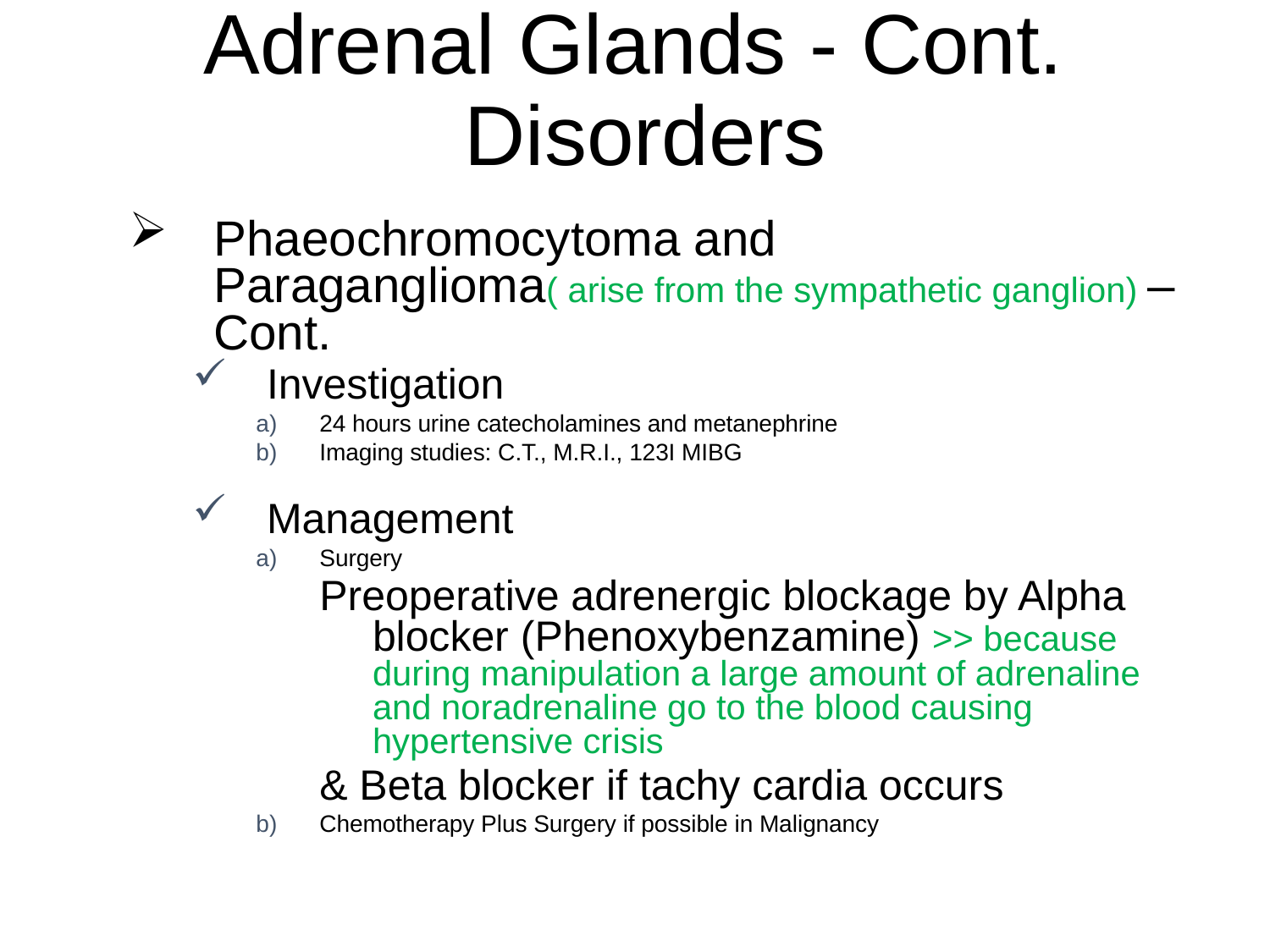

# Adrenal Glands - Cont. Disorders

Phaeochromocytoma and Paraganglioma( arise from the sympathetic ganglion) – Cont.
Investigation
24 hours urine catecholamines and metanephrine
Imaging studies: C.T., M.R.I., 123I MIBG

Management
Surgery
Preoperative adrenergic blockage by Alpha blocker (Phenoxybenzamine) >> because during manipulation a large amount of adrenaline and noradrenaline go to the blood causing hypertensive crisis
& Beta blocker if tachy cardia occurs
Chemotherapy Plus Surgery if possible in Malignancy